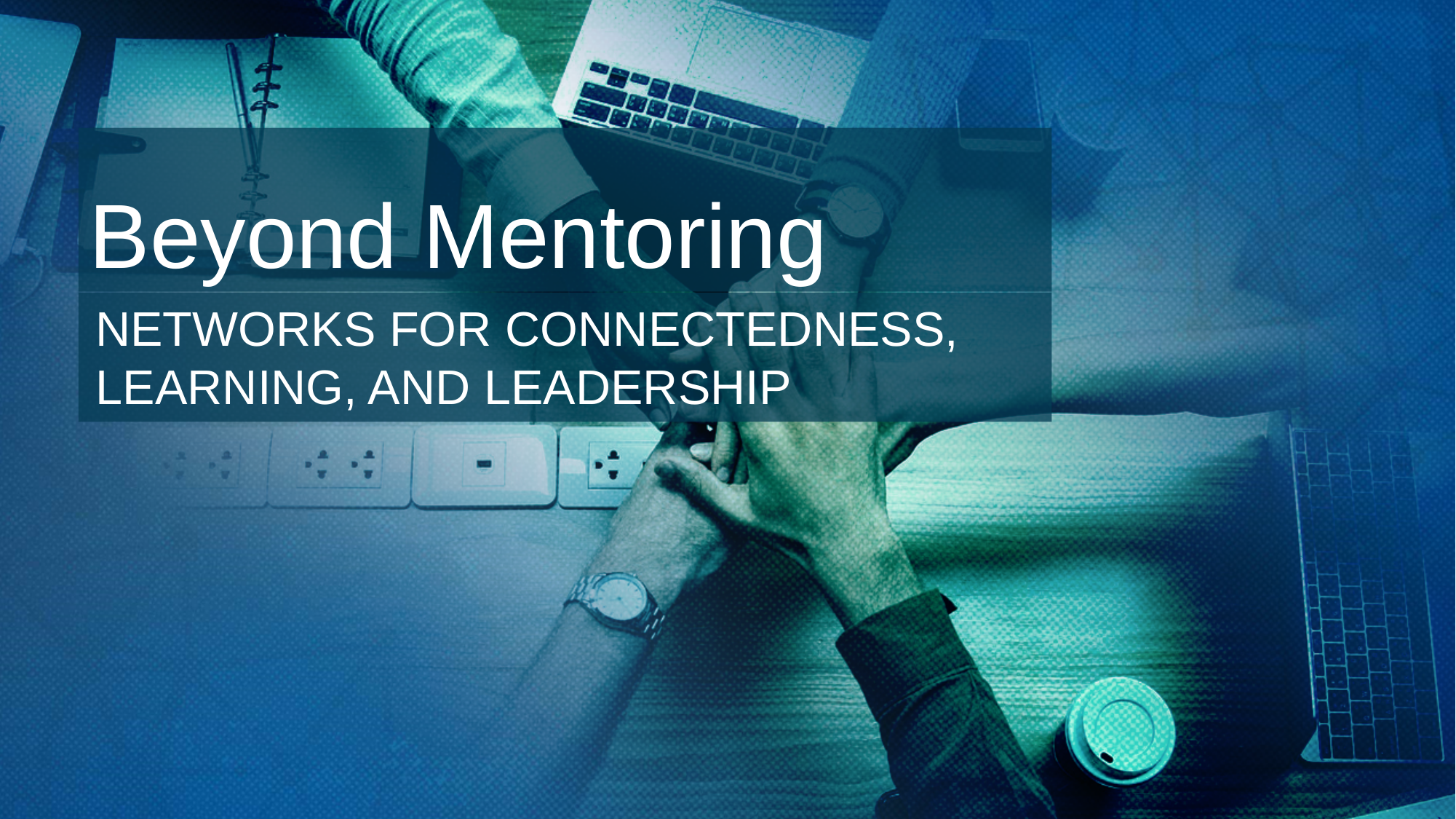

# Beyond Mentoring
NETWORKS FOR CONNECTEDNESS, LEARNING, AND LEADERSHIP